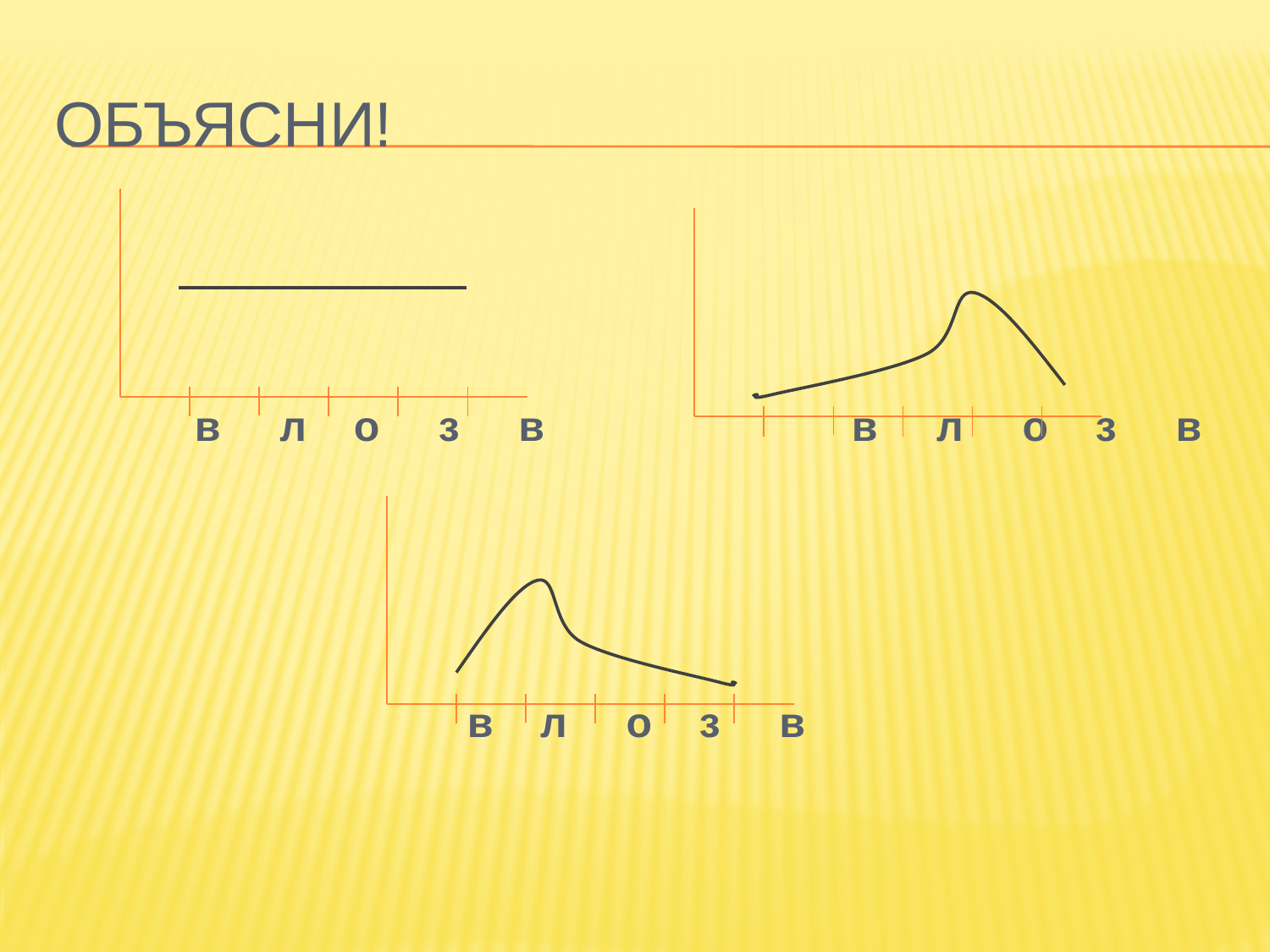

# Объясни!

            в     л    о     з     в                          в     л     о    з     в

                                   в    л     о    з     в